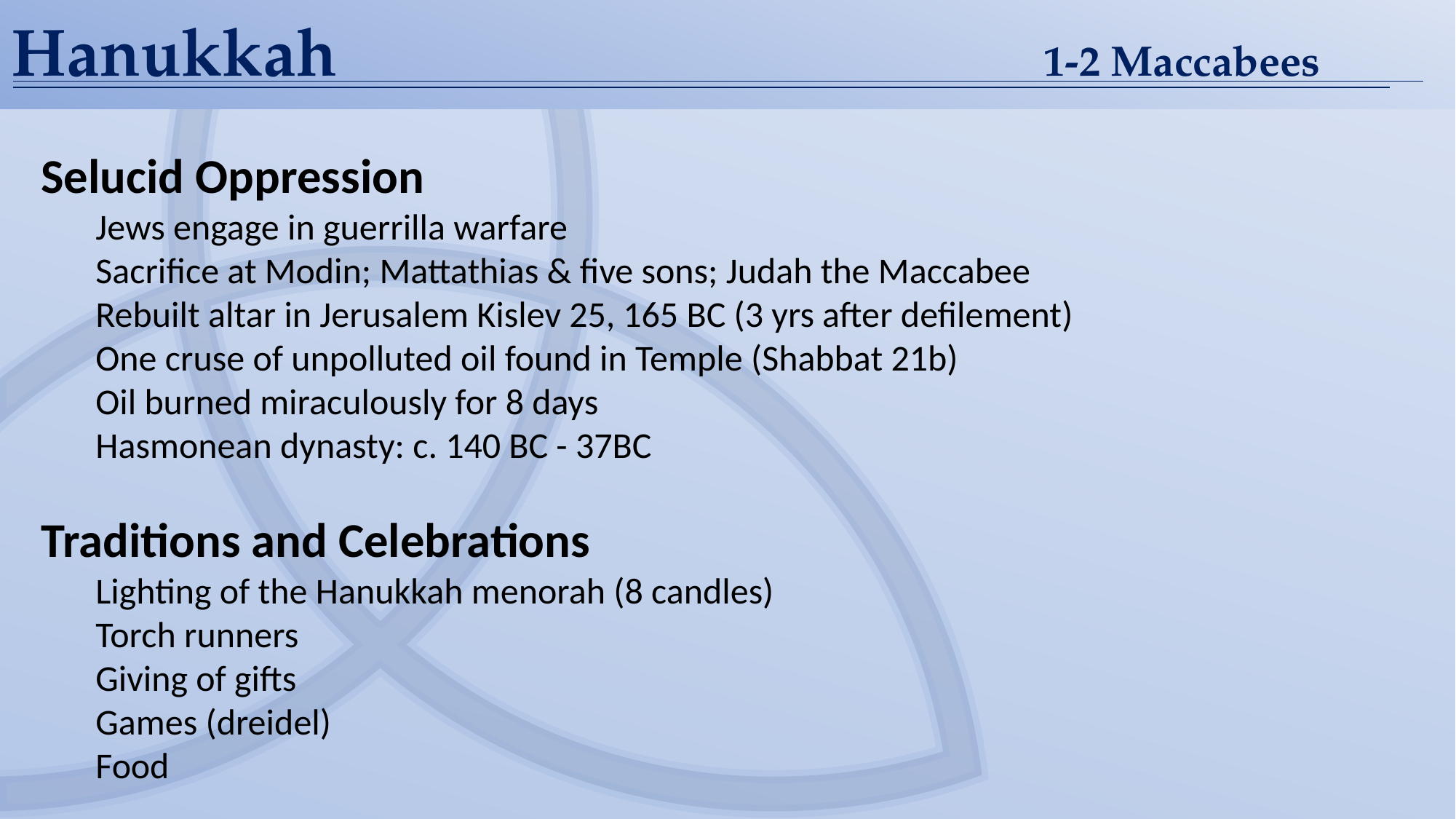

Hanukkah	1-2 Maccabees
Selucid Oppression
Jews engage in guerrilla warfare
Sacrifice at Modin; Mattathias & five sons; Judah the Maccabee
Rebuilt altar in Jerusalem Kislev 25, 165 BC (3 yrs after defilement)
One cruse of unpolluted oil found in Temple (Shabbat 21b)
Oil burned miraculously for 8 days
Hasmonean dynasty: c. 140 BC - 37BC
Traditions and Celebrations
Lighting of the Hanukkah menorah (8 candles)
Torch runners
Giving of gifts
Games (dreidel)
Food